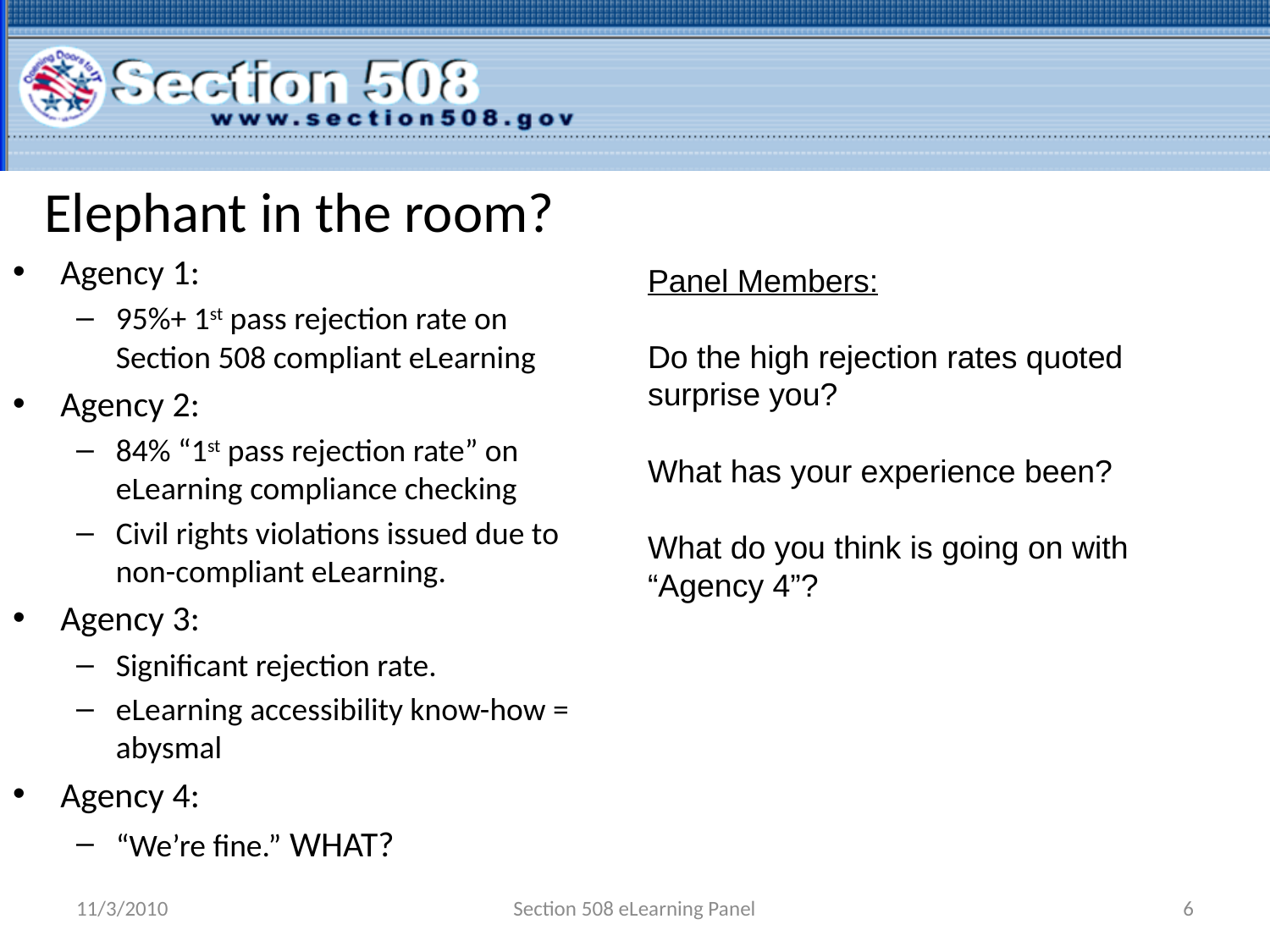

# Elephant in the room?
Agency 1:
95%+ 1st pass rejection rate on Section 508 compliant eLearning
Agency 2:
84% “1st pass rejection rate” on eLearning compliance checking
Civil rights violations issued due to non-compliant eLearning.
Agency 3:
Significant rejection rate.
eLearning accessibility know-how = abysmal
Agency 4:
“We’re fine.” WHAT?

Panel Members:

Do the high rejection rates quoted surprise you?

What has your experience been?

What do you think is going on with “Agency 4”?

11/3/2010
Section 508 eLearning Panel
6